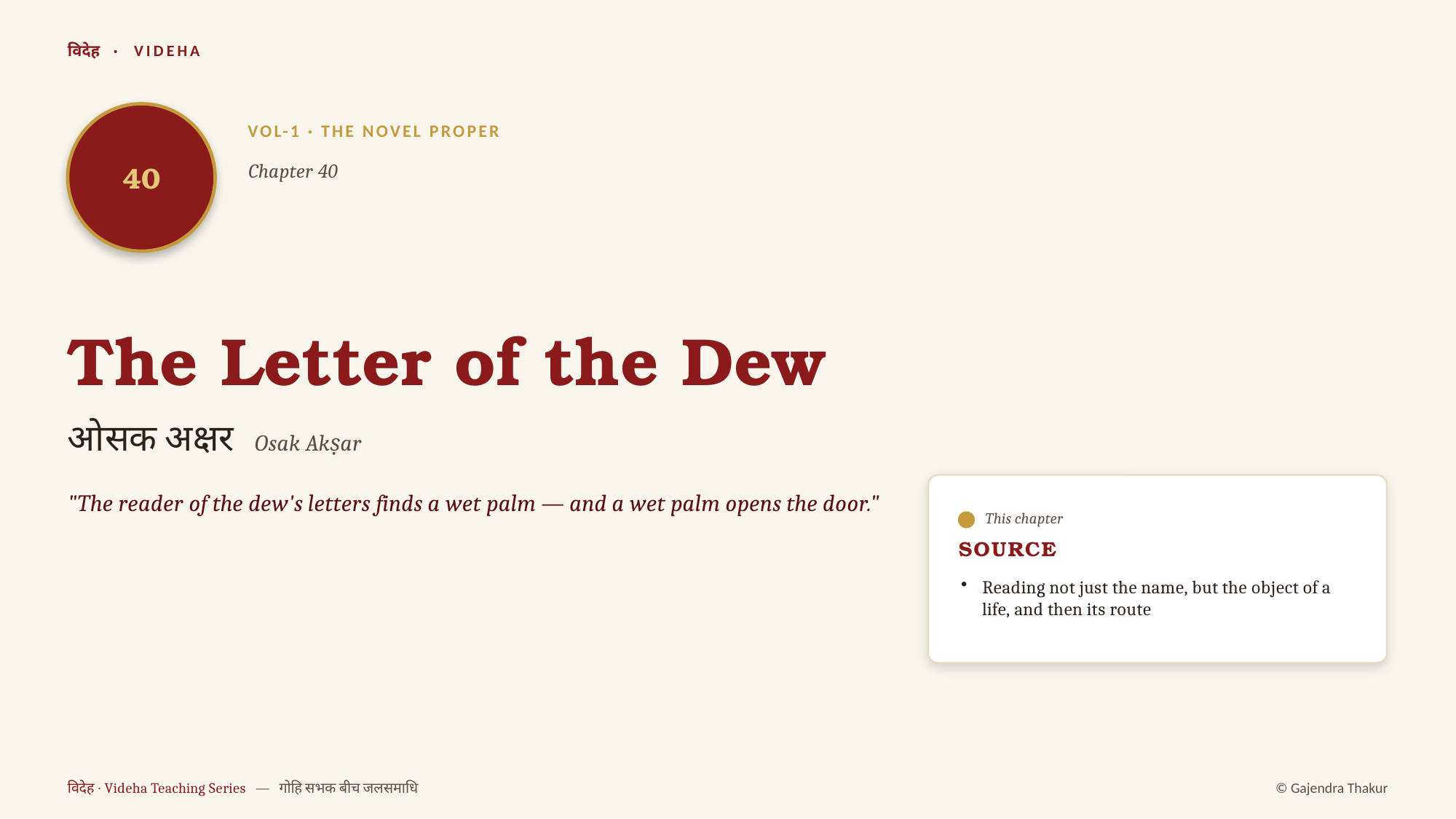

विदेह  ·  VIDEHA

40
VOL-1 · THE NOVEL PROPER
Chapter 40
The Letter of the Dew
ओसक अक्षर    Osak Akṣar

"The reader of the dew's letters finds a wet palm — and a wet palm opens the door."
This chapter

SOURCE
Reading not just the name, but the object of a life, and then its route
विदेह · Videha Teaching Series   —   गोहि सभक बीच जलसमाधि
© Gajendra Thakur